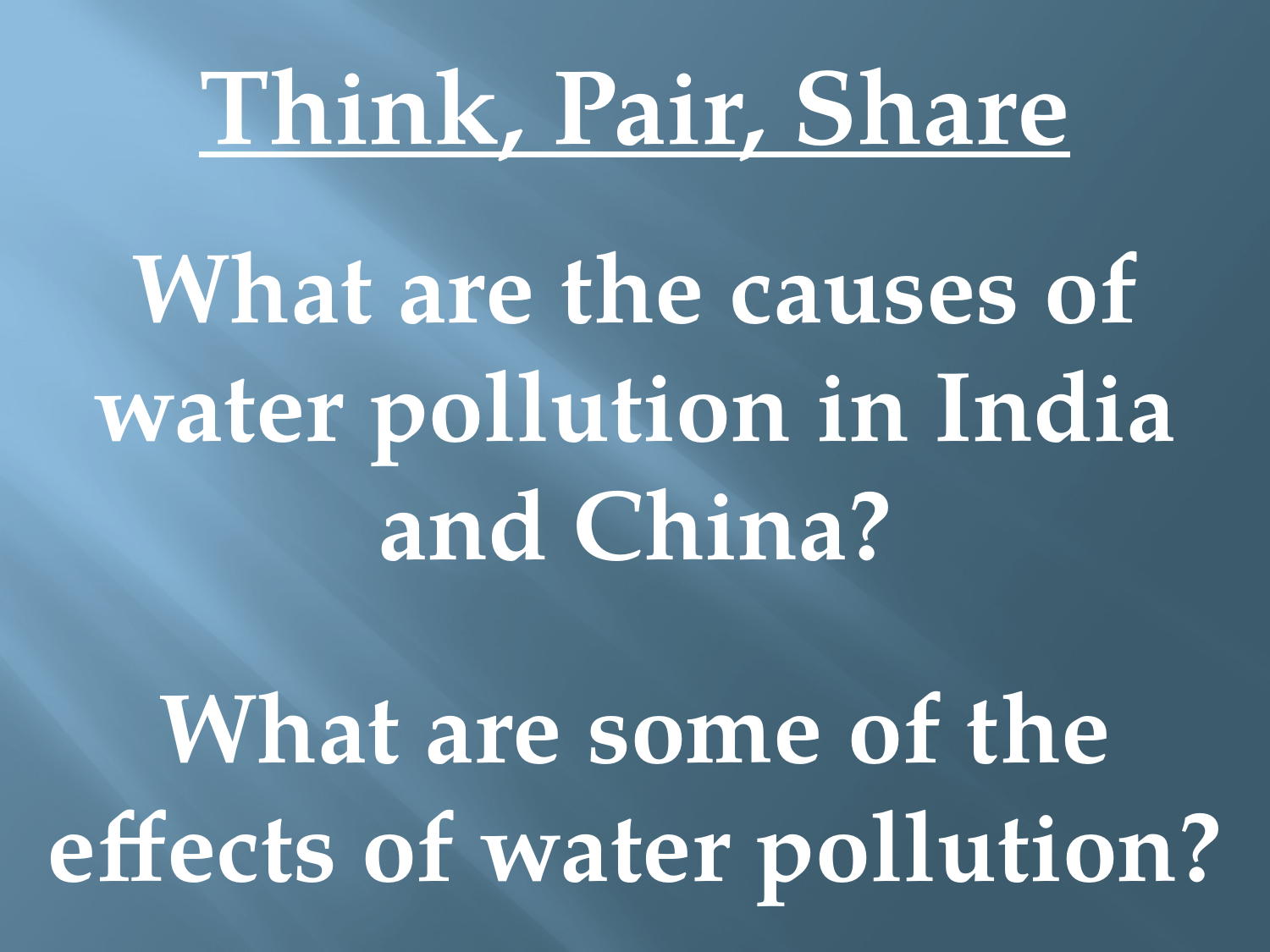

Think, Pair, Share

What are the causes of water pollution in India and China?

What are some of the effects of water pollution?